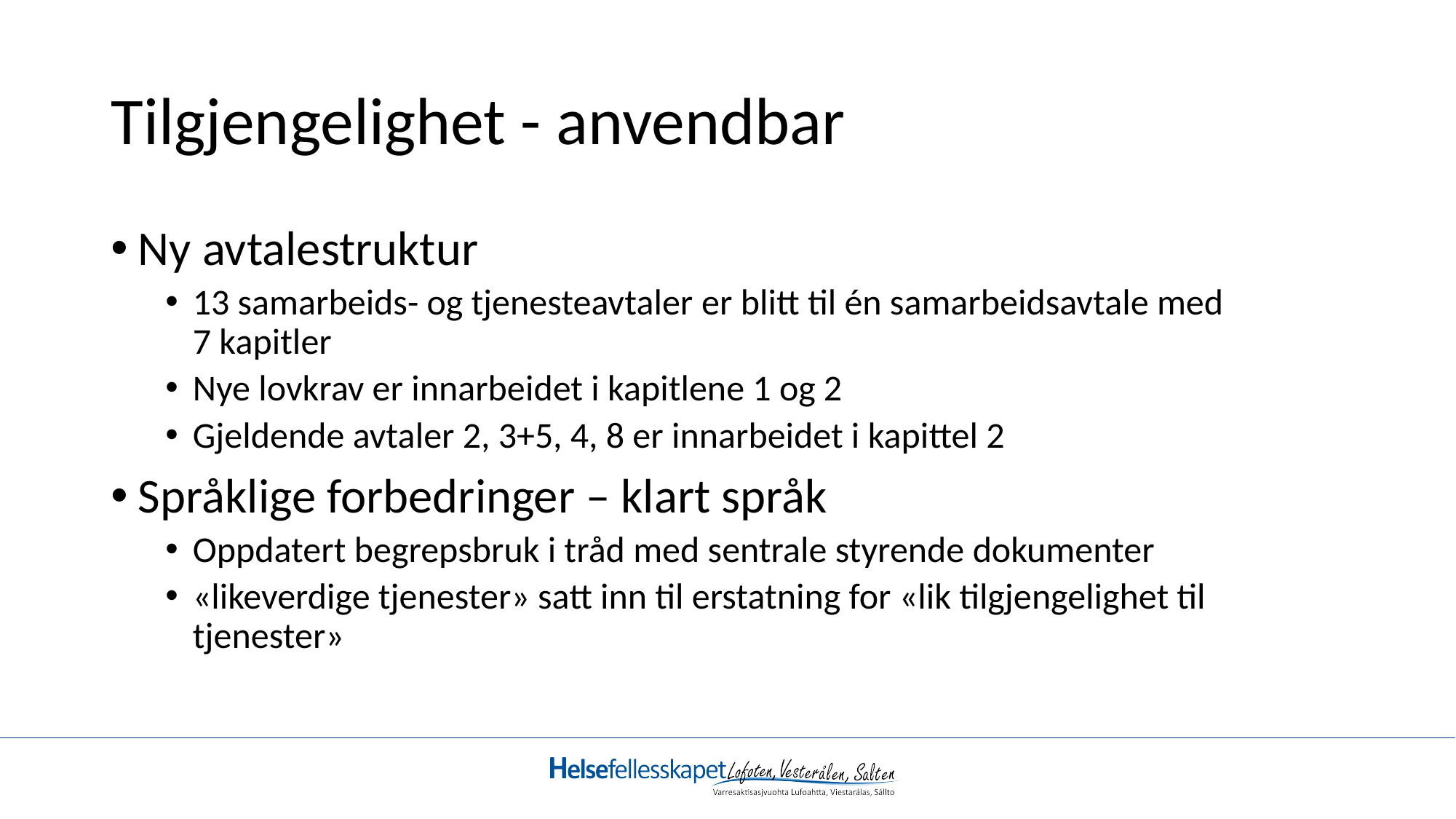

# Tilgjengelighet - anvendbar
Ny avtalestruktur
13 samarbeids- og tjenesteavtaler er blitt til én samarbeidsavtale med 7 kapitler
Nye lovkrav er innarbeidet i kapitlene 1 og 2
Gjeldende avtaler 2, 3+5, 4, 8 er innarbeidet i kapittel 2
Språklige forbedringer – klart språk
Oppdatert begrepsbruk i tråd med sentrale styrende dokumenter
«likeverdige tjenester» satt inn til erstatning for «lik tilgjengelighet til tjenester»